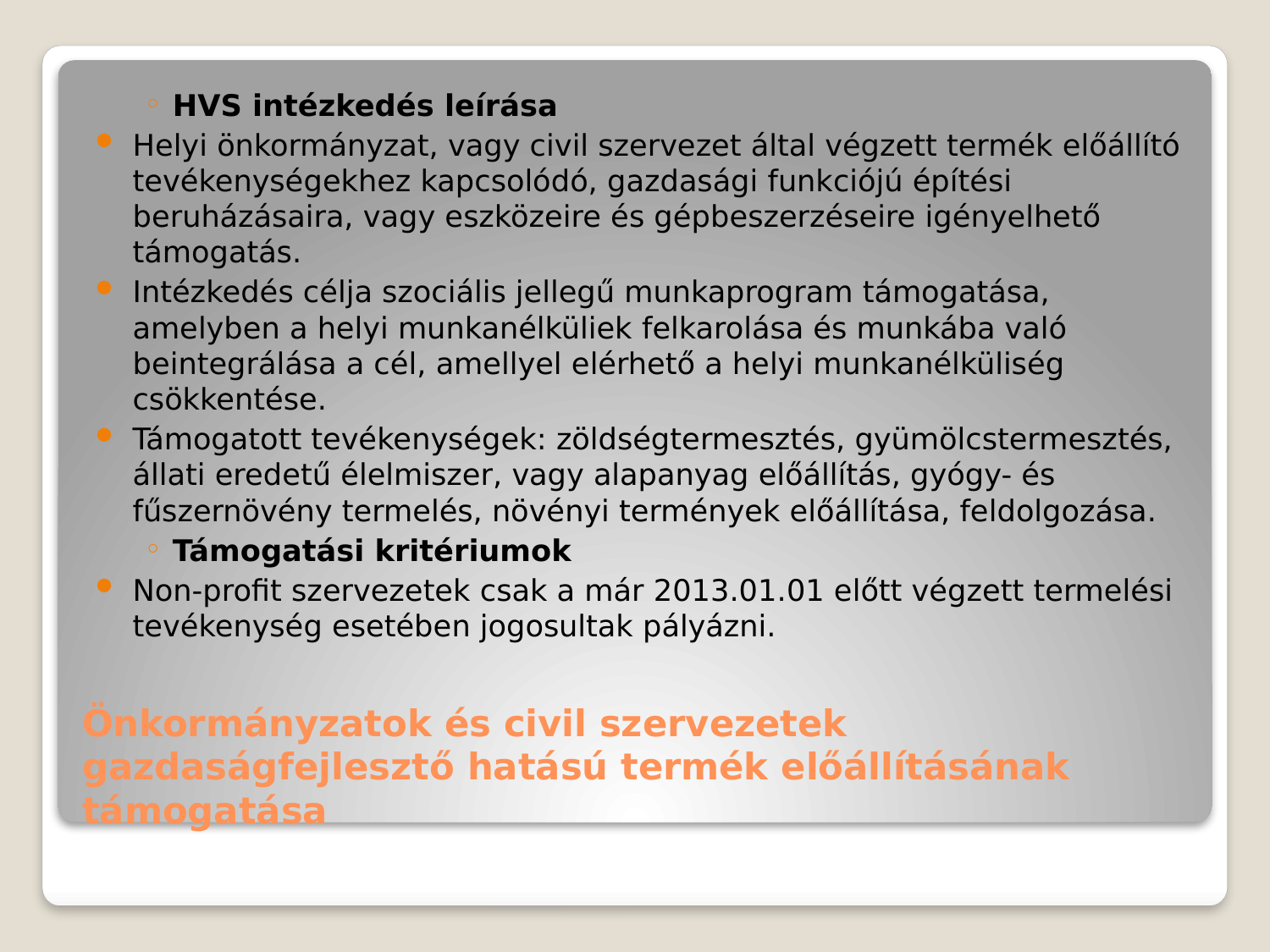

HVS intézkedés leírása
Helyi önkormányzat, vagy civil szervezet által végzett termék előállító tevékenységekhez kapcsolódó, gazdasági funkciójú építési beruházásaira, vagy eszközeire és gépbeszerzéseire igényelhető támogatás.
Intézkedés célja szociális jellegű munkaprogram támogatása, amelyben a helyi munkanélküliek felkarolása és munkába való beintegrálása a cél, amellyel elérhető a helyi munkanélküliség csökkentése.
Támogatott tevékenységek: zöldségtermesztés, gyümölcstermesztés, állati eredetű élelmiszer, vagy alapanyag előállítás, gyógy- és fűszernövény termelés, növényi termények előállítása, feldolgozása.
Támogatási kritériumok
Non-profit szervezetek csak a már 2013.01.01 előtt végzett termelési tevékenység esetében jogosultak pályázni.

# Önkormányzatok és civil szervezetek gazdaságfejlesztő hatású termék előállításának támogatása